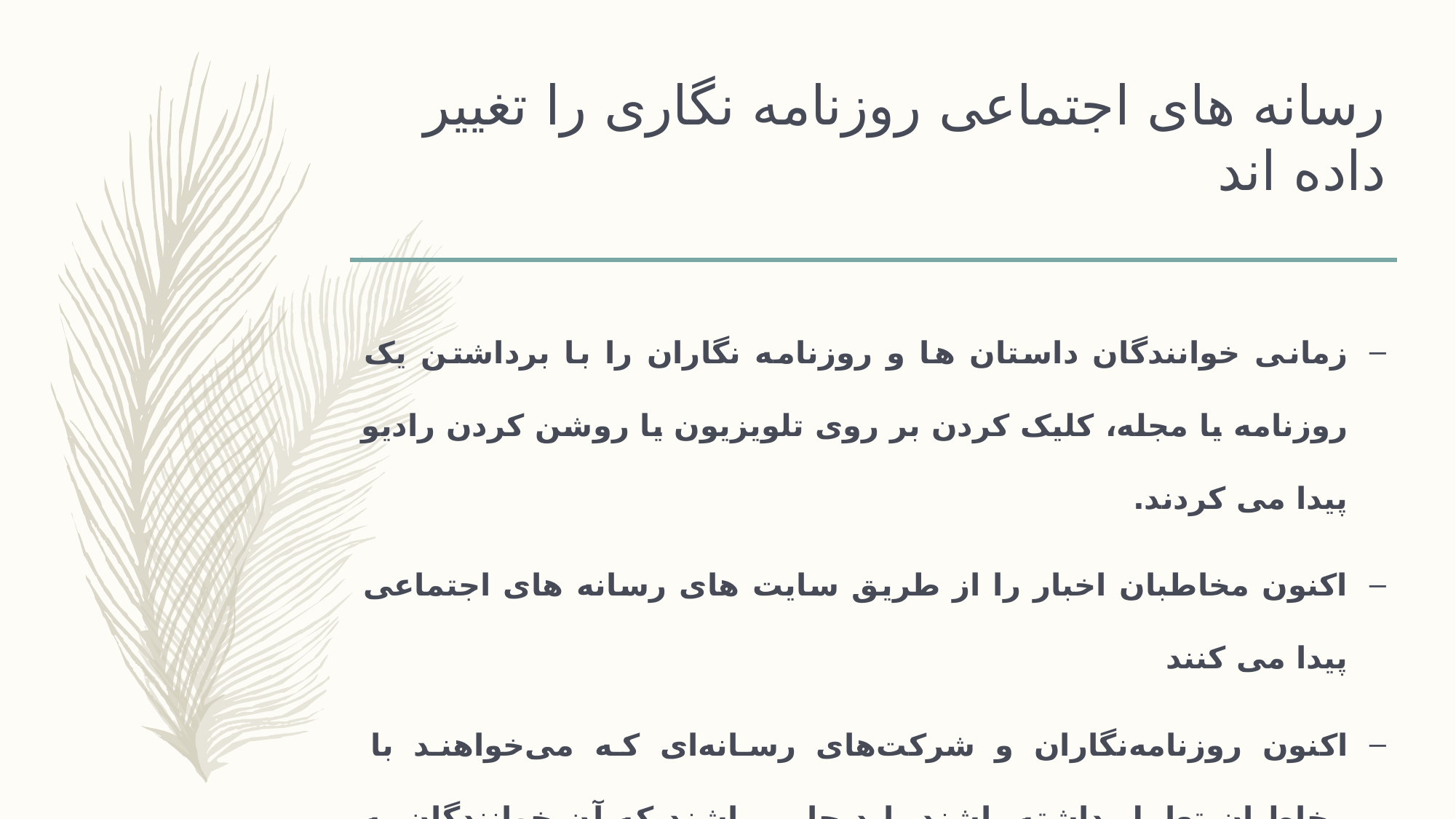

# رسانه های اجتماعی روزنامه نگاری را تغییر داده اند
زمانی خوانندگان داستان ها و روزنامه نگاران را با برداشتن یک روزنامه یا مجله، کلیک کردن بر روی تلویزیون یا روشن کردن رادیو پیدا می کردند.
اکنون مخاطبان اخبار را از طریق سایت های رسانه های اجتماعی پیدا می کنند
اکنون روزنامه‌نگاران و شرکت‌های رسانه‌ای که می‌خواهند با مخاطبان تعامل داشته باشند باید جایی باشند که آن خوانندگان به دنبال اخبار هستند: سایت‌های رسانه‌های اجتماعی